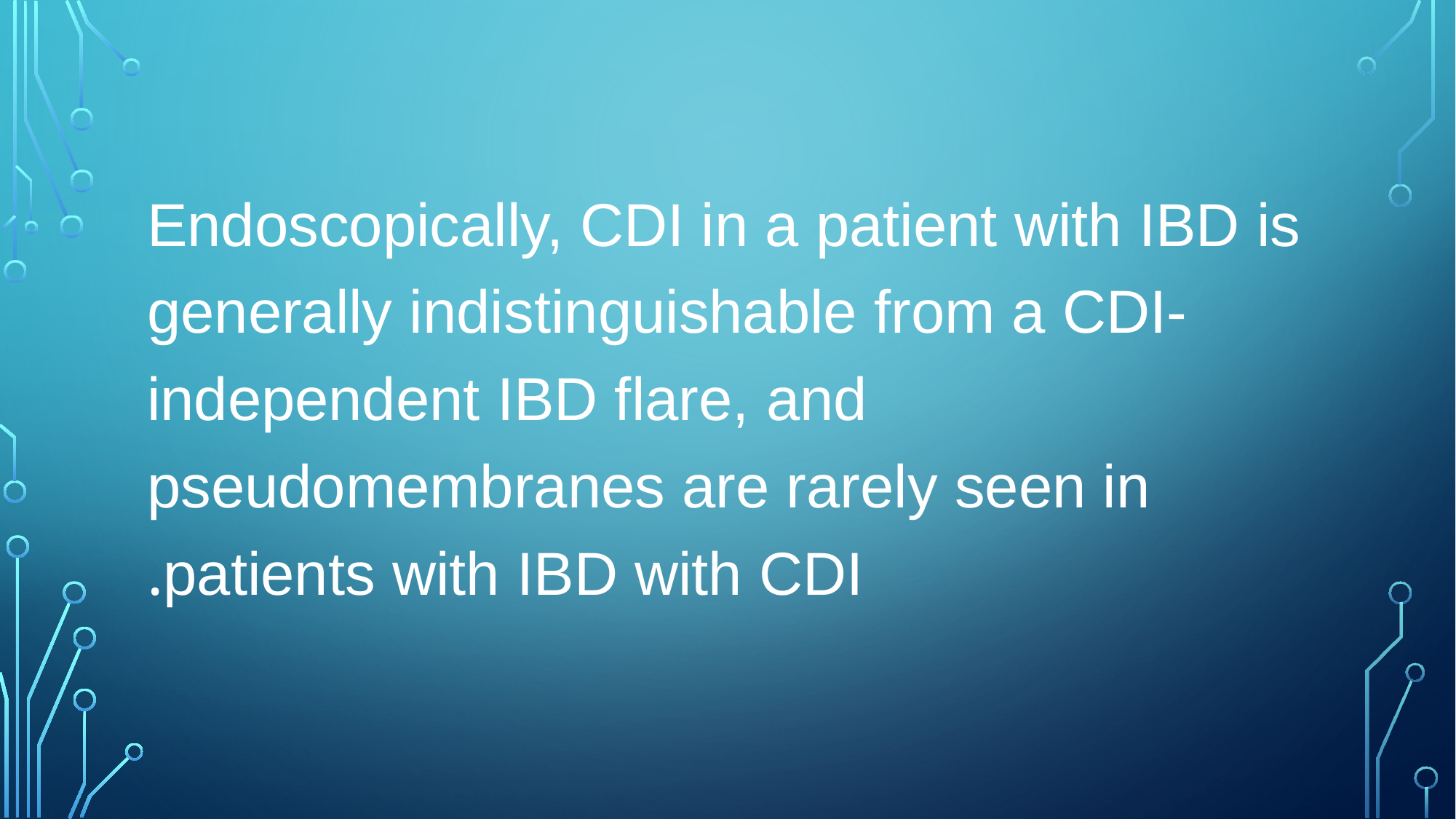

#
Endoscopically, CDI in a patient with IBD is generally indistinguishable from a CDI-independent IBD flare, and pseudomembranes are rarely seen in patients with IBD with CDI.